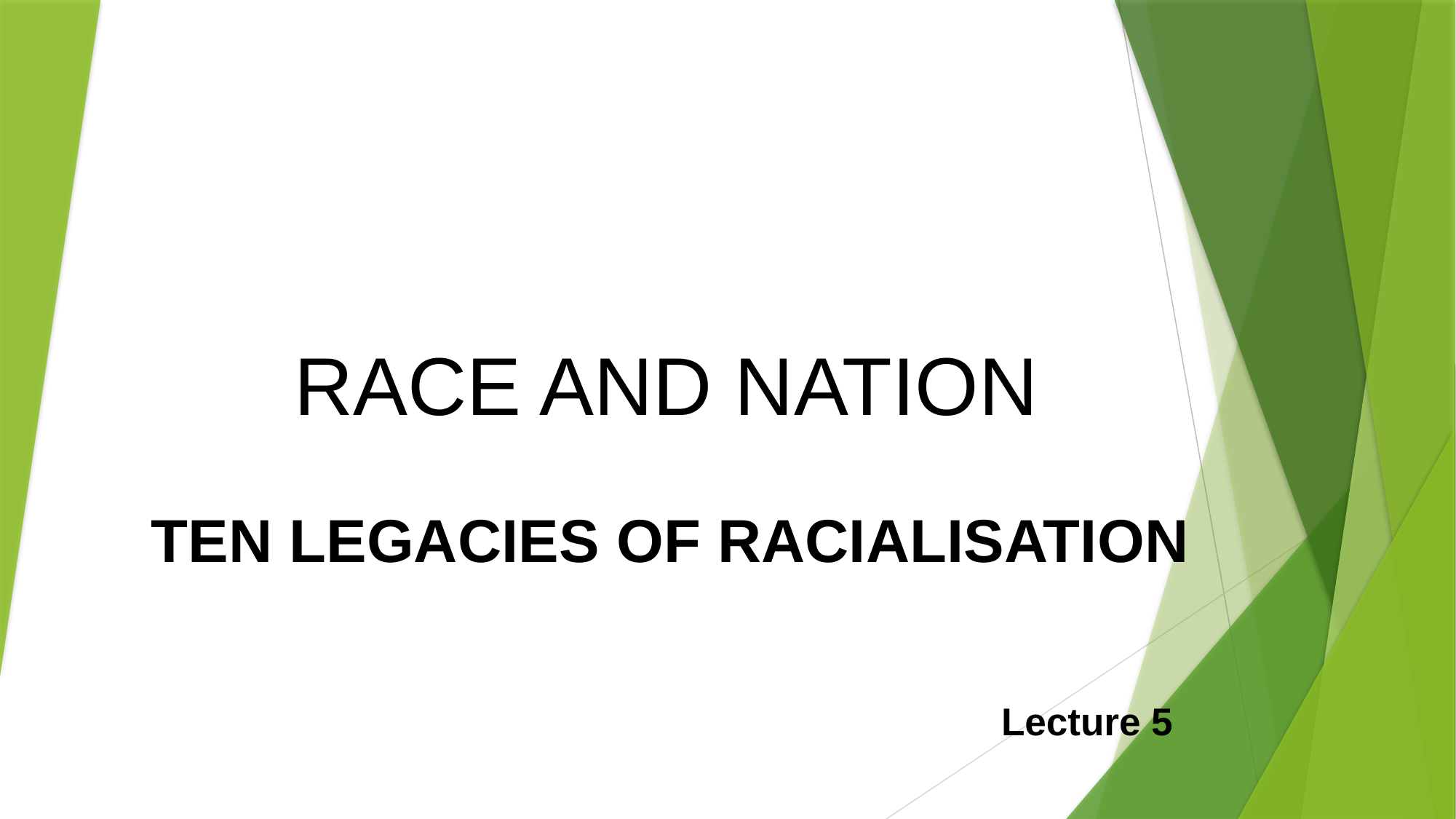

# RACE AND NATION

TEN LEGACIES OF RACIALISATION

Lecture 5